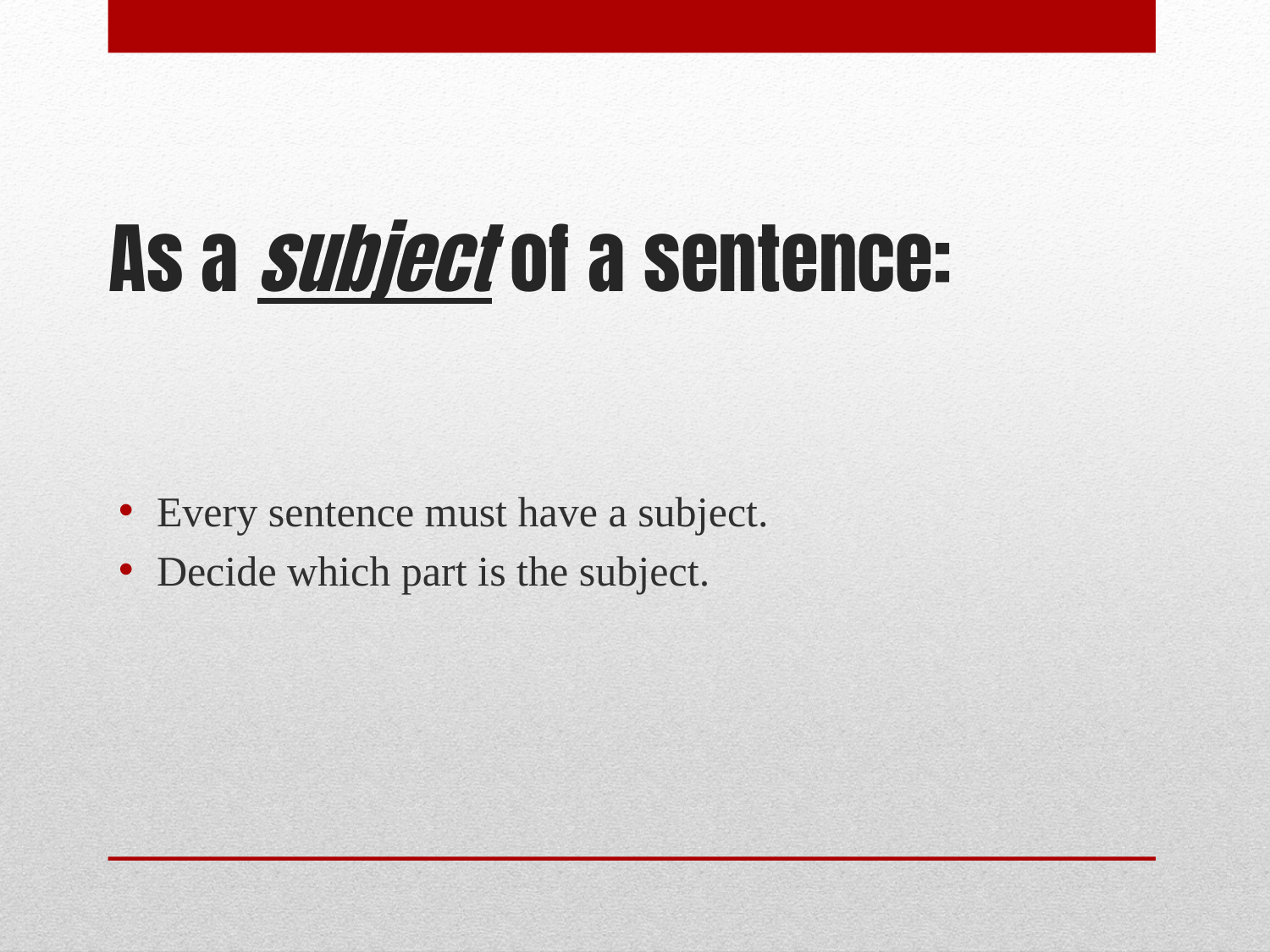

# As a subject of a sentence:
Every sentence must have a subject.
Decide which part is the subject.